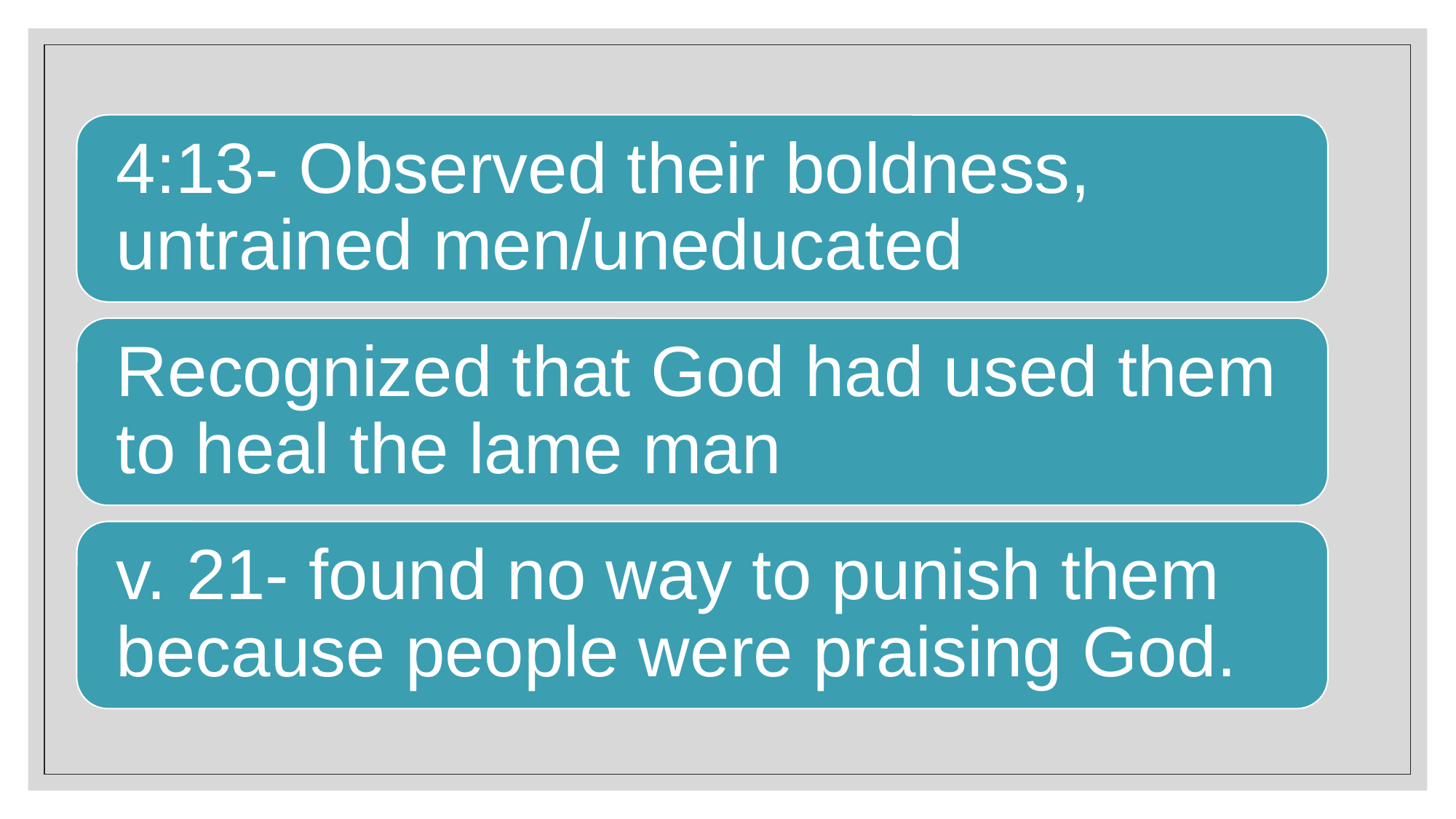

4:13- Observed their boldness, untrained men/uneducated
Recognized that God had used them to heal the lame man
v. 21- found no way to punish them because people were praising God.